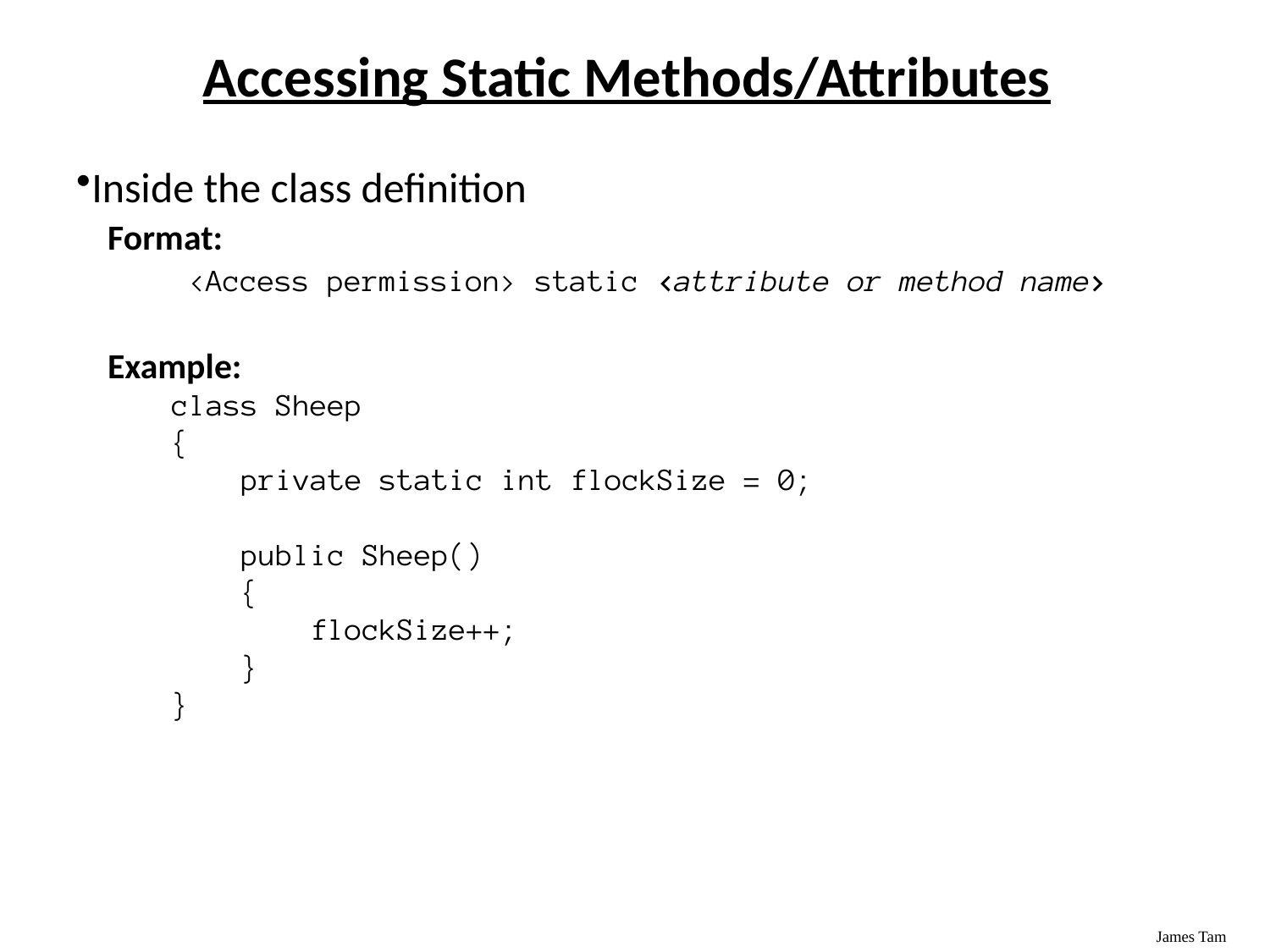

Accessing Static Methods/Attributes
Inside the class definition
Format:
 <Access permission> static <attribute or method name>

Example:
class Sheep
{
    private static int flockSize = 0;

    public Sheep()
    {
        flockSize++;
    }
}